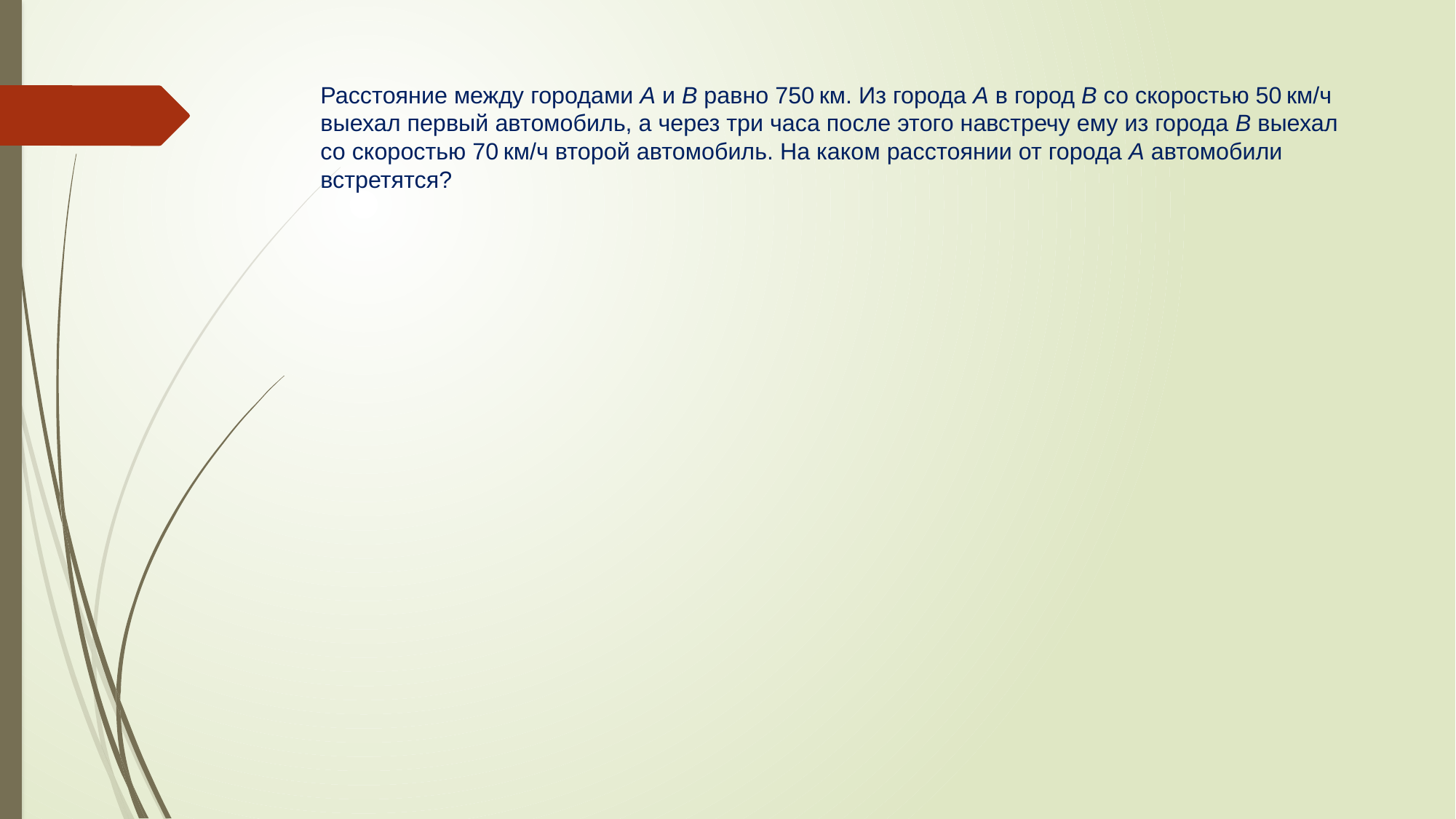

# Расстояние между городами А и В равно 750 км. Из города А в город В со скоростью 50 км/ч выехал первый автомобиль, а через три часа после этого навстречу ему из города В выехал со скоростью 70 км/ч второй автомобиль. На каком расстоянии от города А автомобили встретятся?